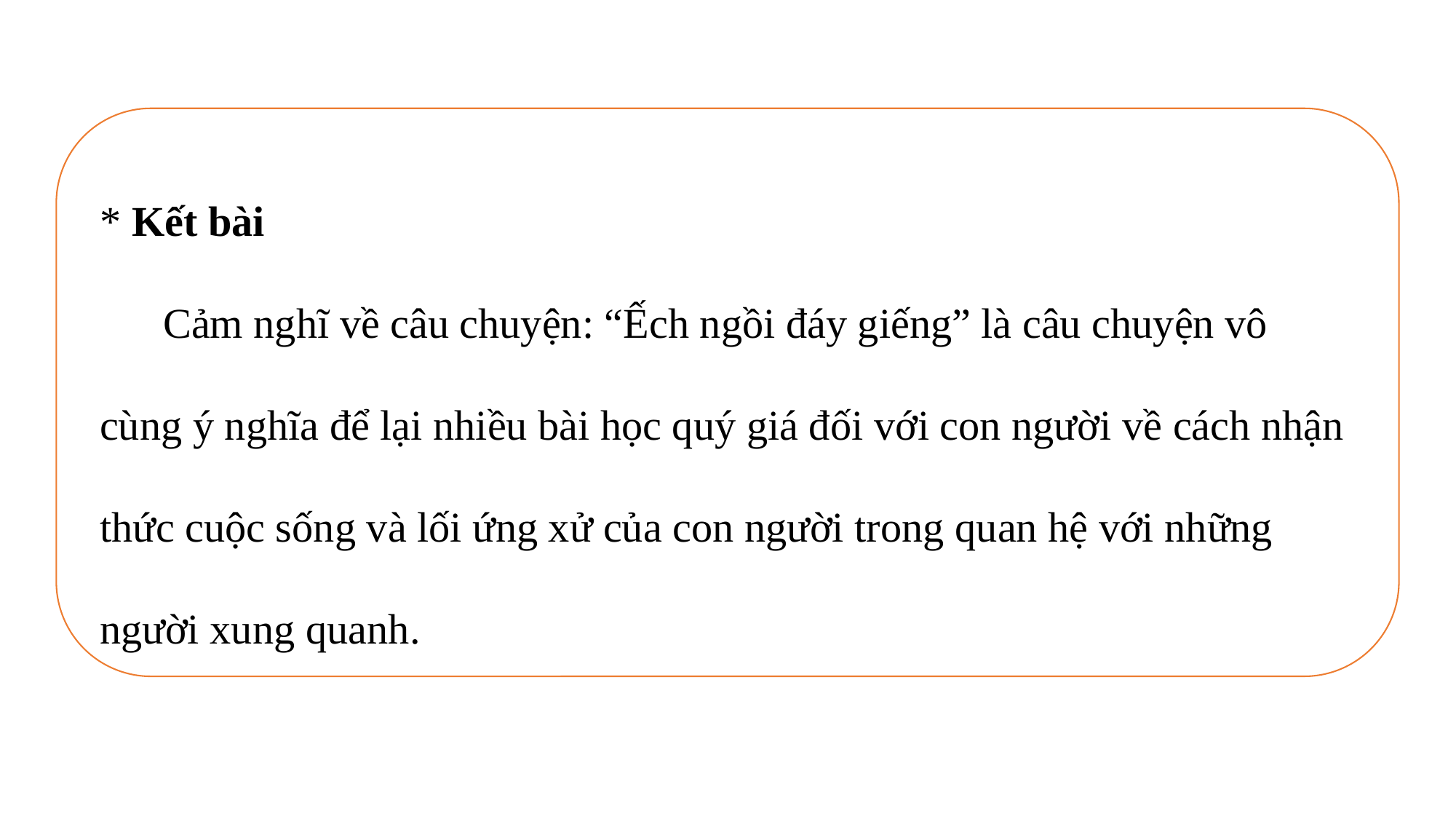

* Kết bài
      Cảm nghĩ về câu chuyện: “Ếch ngồi đáy giếng” là câu chuyện vô cùng ý nghĩa để lại nhiều bài học quý giá đối với con người về cách nhận thức cuộc sống và lối ứng xử của con người trong quan hệ với những người xung quanh.